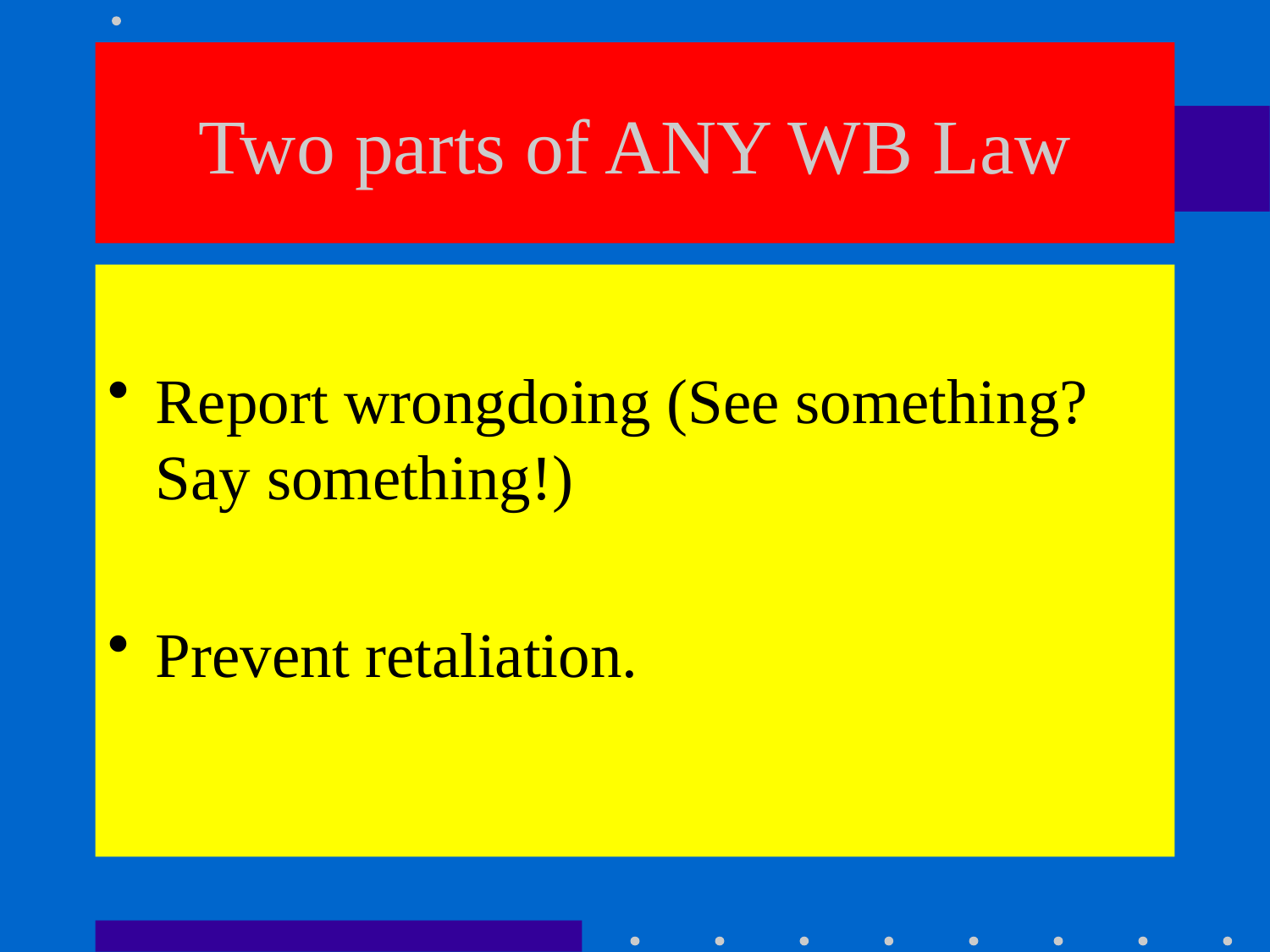

# Two parts of ANY WB Law

Report wrongdoing (See something? Say something!)

Prevent retaliation.